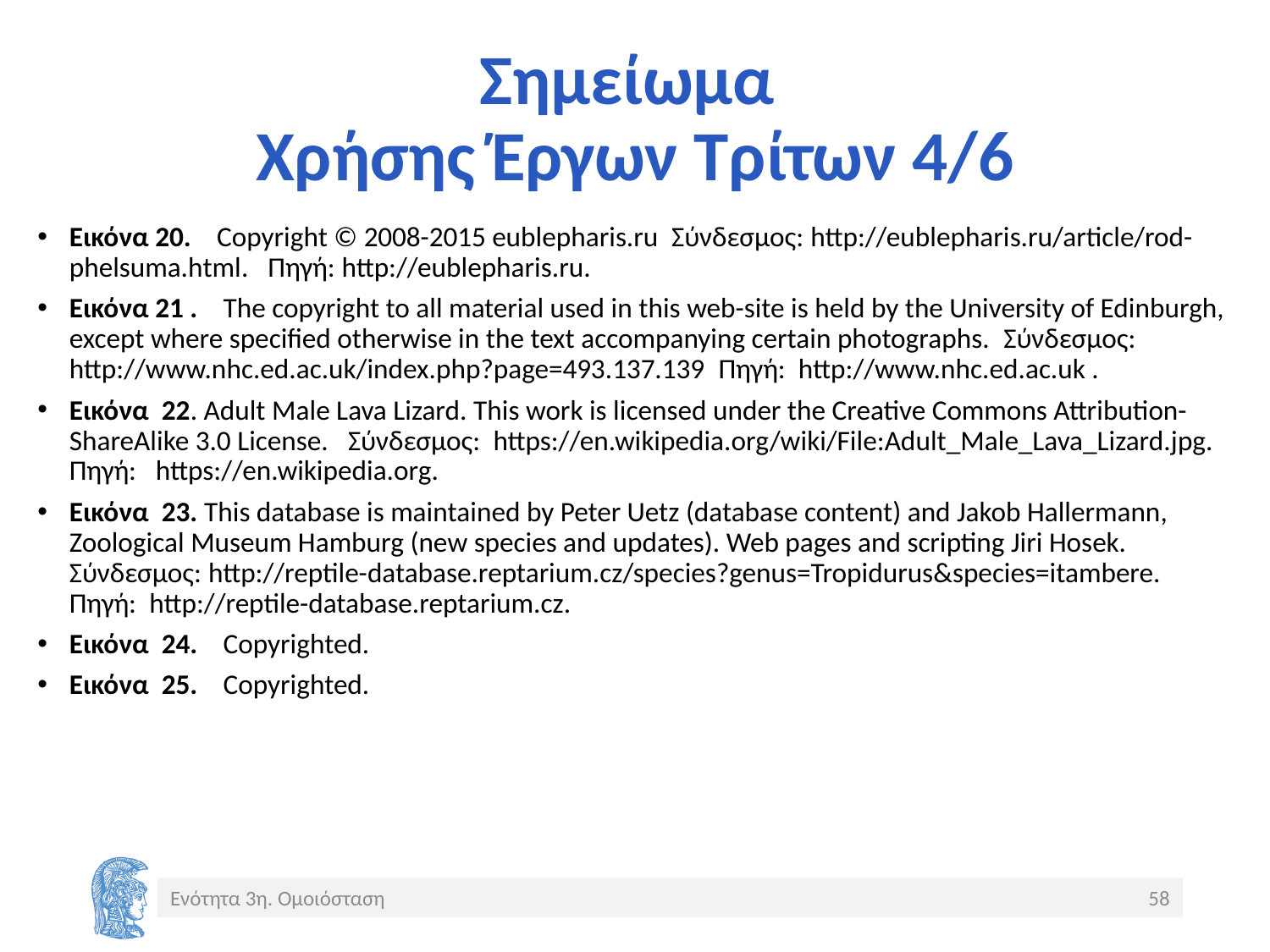

# Σημείωμα Χρήσης Έργων Τρίτων 4/6
Εικόνα 20.    Copyright © 2008-2015 eublepharis.ru  Σύνδεσμος: http://eublepharis.ru/article/rod-phelsuma.html.   Πηγή: http://eublepharis.ru.
Εικόνα 21 .    The copyright to all material used in this web-site is held by the University of Edinburgh, except where specified otherwise in the text accompanying certain photographs.  Σύνδεσμος:  http://www.nhc.ed.ac.uk/index.php?page=493.137.139  Πηγή:  http://www.nhc.ed.ac.uk .
Εικόνα  22. Adult Male Lava Lizard. This work is licensed under the Creative Commons Attribution-ShareAlike 3.0 License.   Σύνδεσμος:  https://en.wikipedia.org/wiki/File:Adult_Male_Lava_Lizard.jpg.  Πηγή:   https://en.wikipedia.org.
Εικόνα  23. This database is maintained by Peter Uetz (database content) and Jakob Hallermann, Zoological Museum Hamburg (new species and updates). Web pages and scripting Jiri Hosek.  Σύνδεσμος: http://reptile-database.reptarium.cz/species?genus=Tropidurus&species=itambere.    Πηγή:  http://reptile-database.reptarium.cz.
Εικόνα  24.    Copyrighted.
Εικόνα  25.    Copyrighted.
Ενότητα 3η. Ομοιόσταση
58